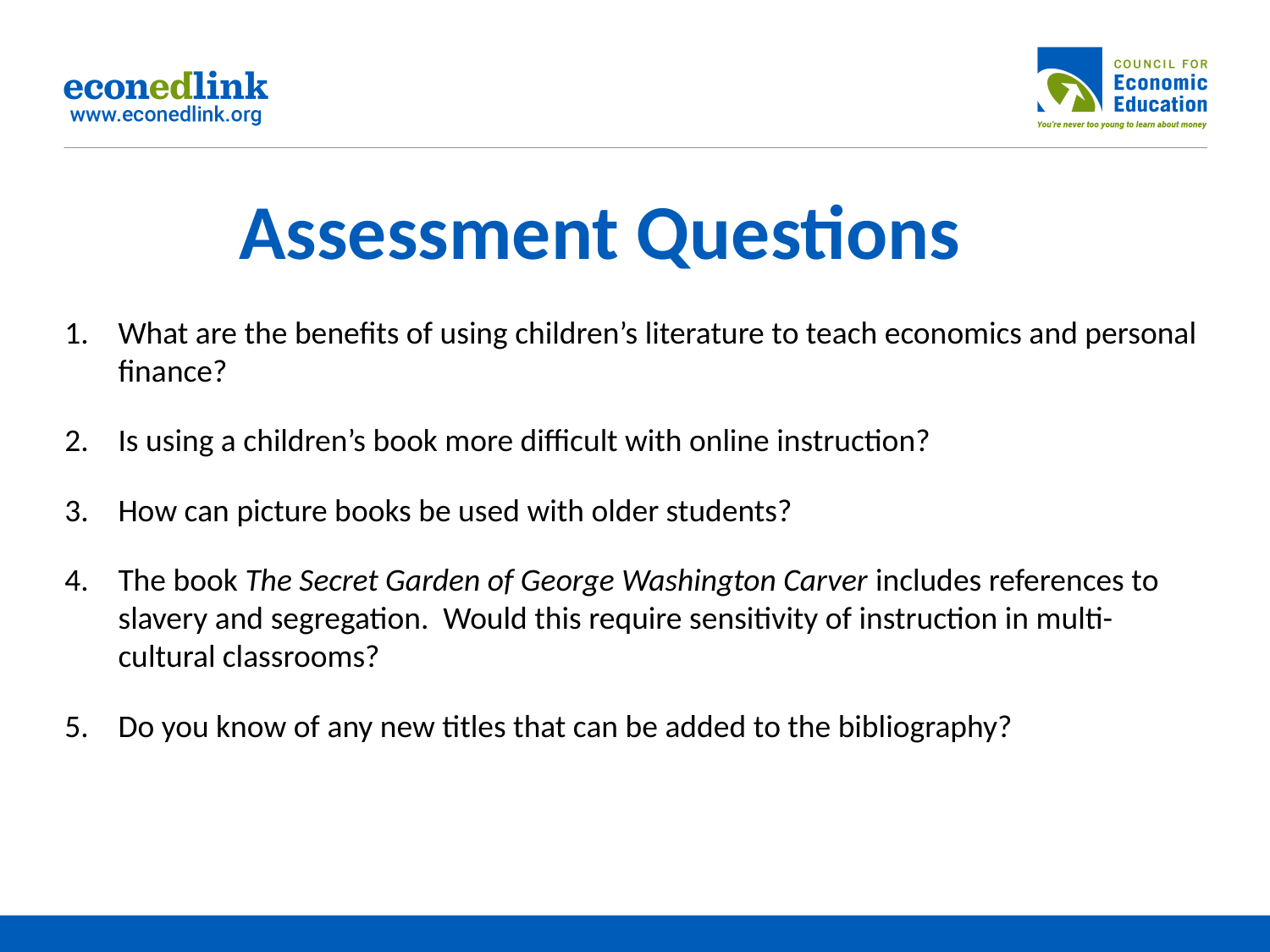

# Assessment Questions
What are the benefits of using children’s literature to teach economics and personal finance?
Is using a children’s book more difficult with online instruction?
How can picture books be used with older students?
The book The Secret Garden of George Washington Carver includes references to slavery and segregation.  Would this require sensitivity of instruction in multi-cultural classrooms?
Do you know of any new titles that can be added to the bibliography?